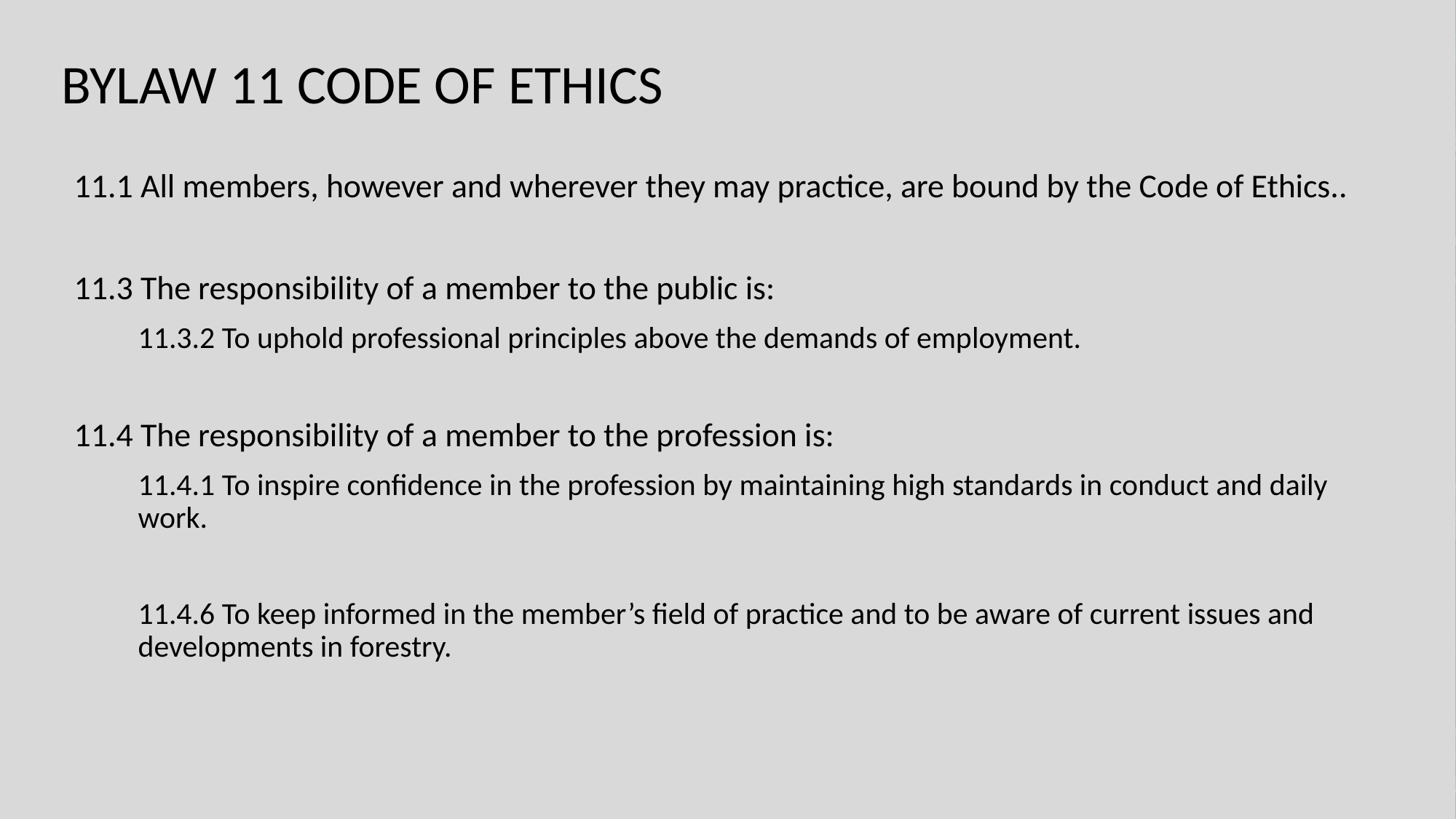

# BYLAW 11 CODE OF ETHICS
11.1 All members, however and wherever they may practice, are bound by the Code of Ethics..

11.3 The responsibility of a member to the public is:
11.3.2 To uphold professional principles above the demands of employment.

11.4 The responsibility of a member to the profession is:
11.4.1 To inspire confidence in the profession by maintaining high standards in conduct and daily work.

11.4.6 To keep informed in the member’s field of practice and to be aware of current issues and developments in forestry.